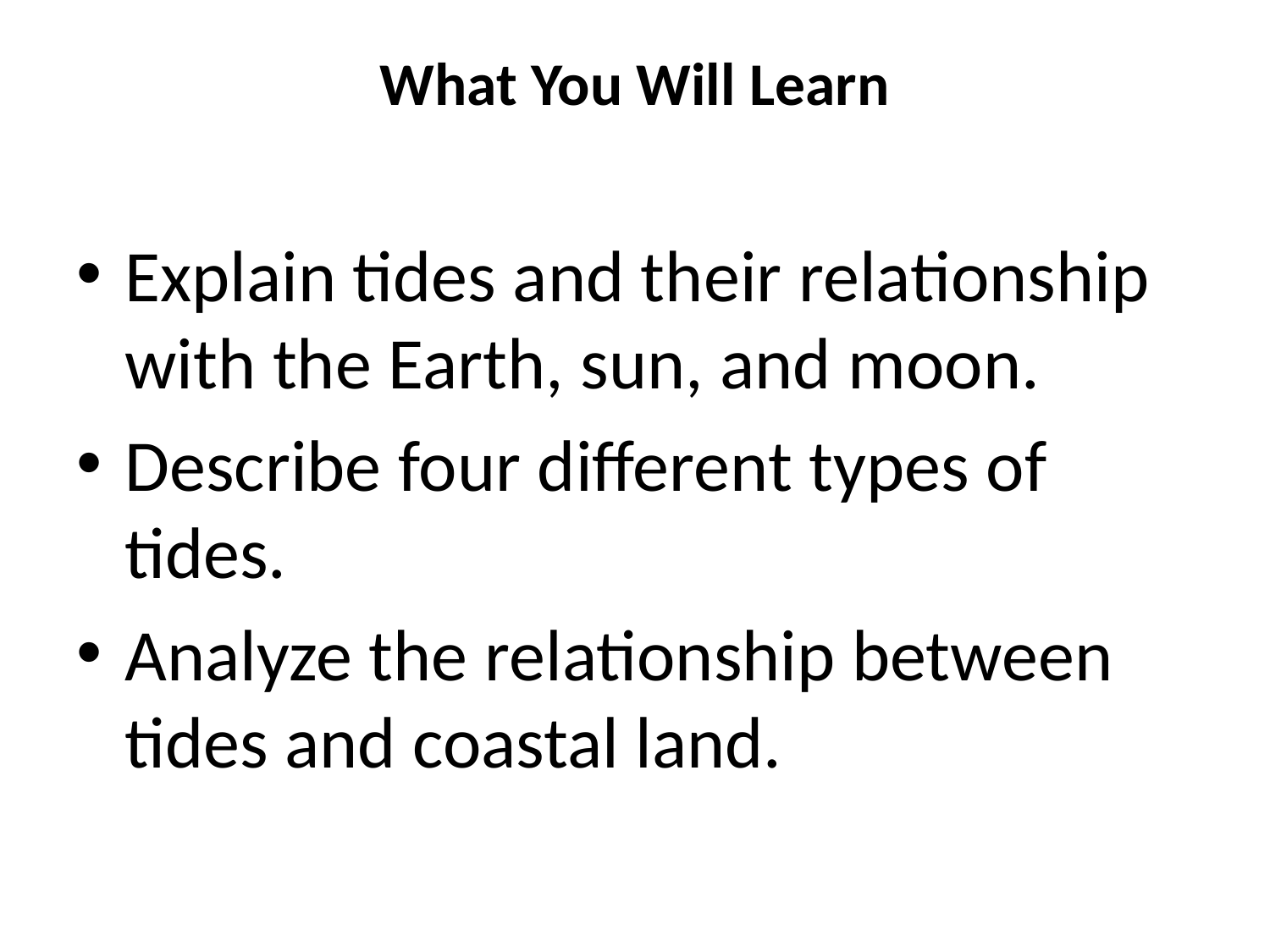

# What You Will Learn
Explain tides and their relationship with the Earth, sun, and moon.
Describe four different types of tides.
Analyze the relationship between tides and coastal land.